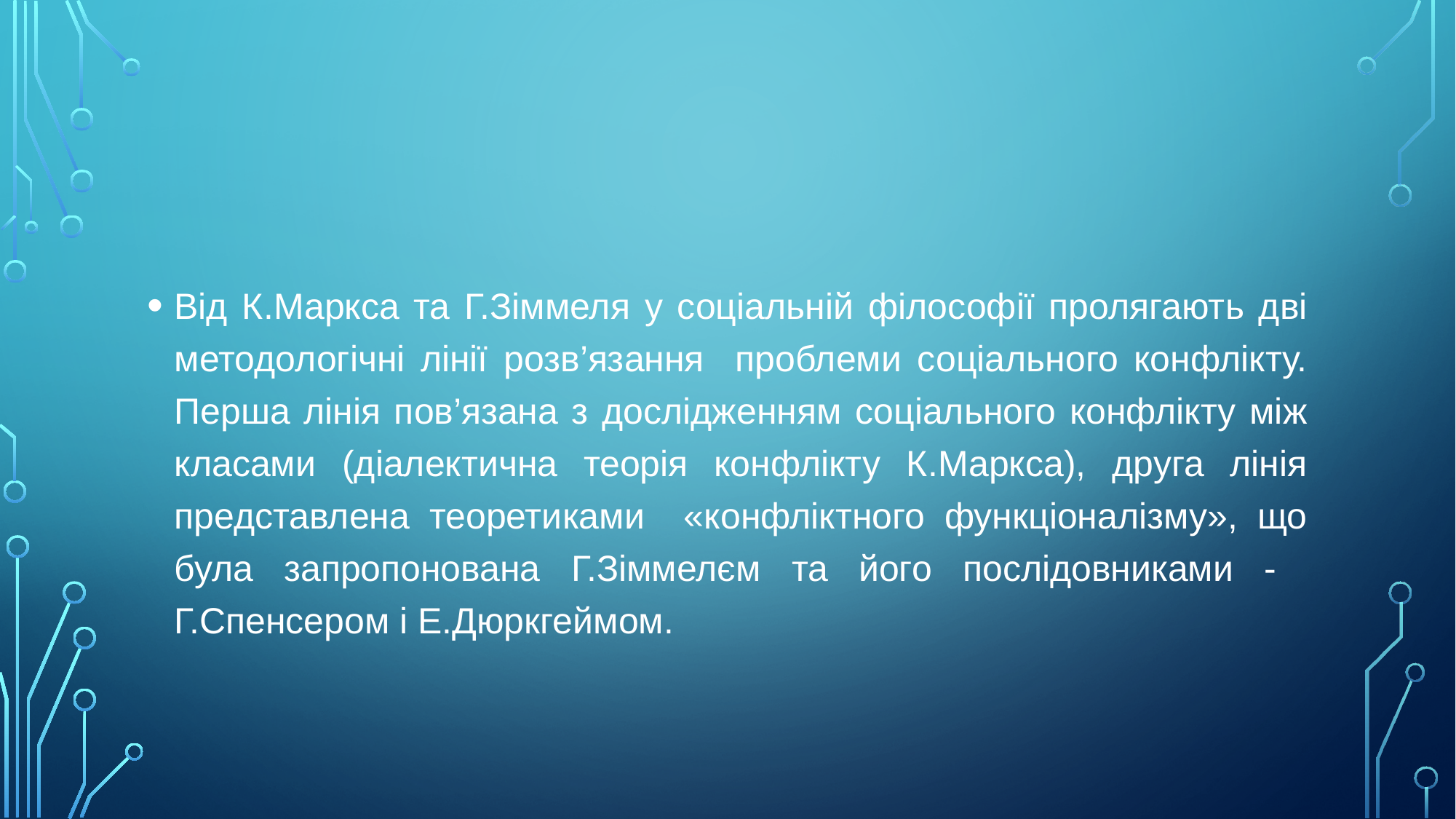

#
Від К.Маркса та Г.Зіммеля у соціальній філософії пролягають дві методологічні лінії розв’язання  проблеми соціального конфлікту. Перша лінія пов’язана з дослідженням соціального конфлікту між класами (діалектична теорія конфлікту К.Маркса), друга лінія представлена теоретиками  «конфліктного функціоналізму», що була запропонована Г.Зіммелєм та його послідовниками -  Г.Спенсером і Е.Дюркгеймом.